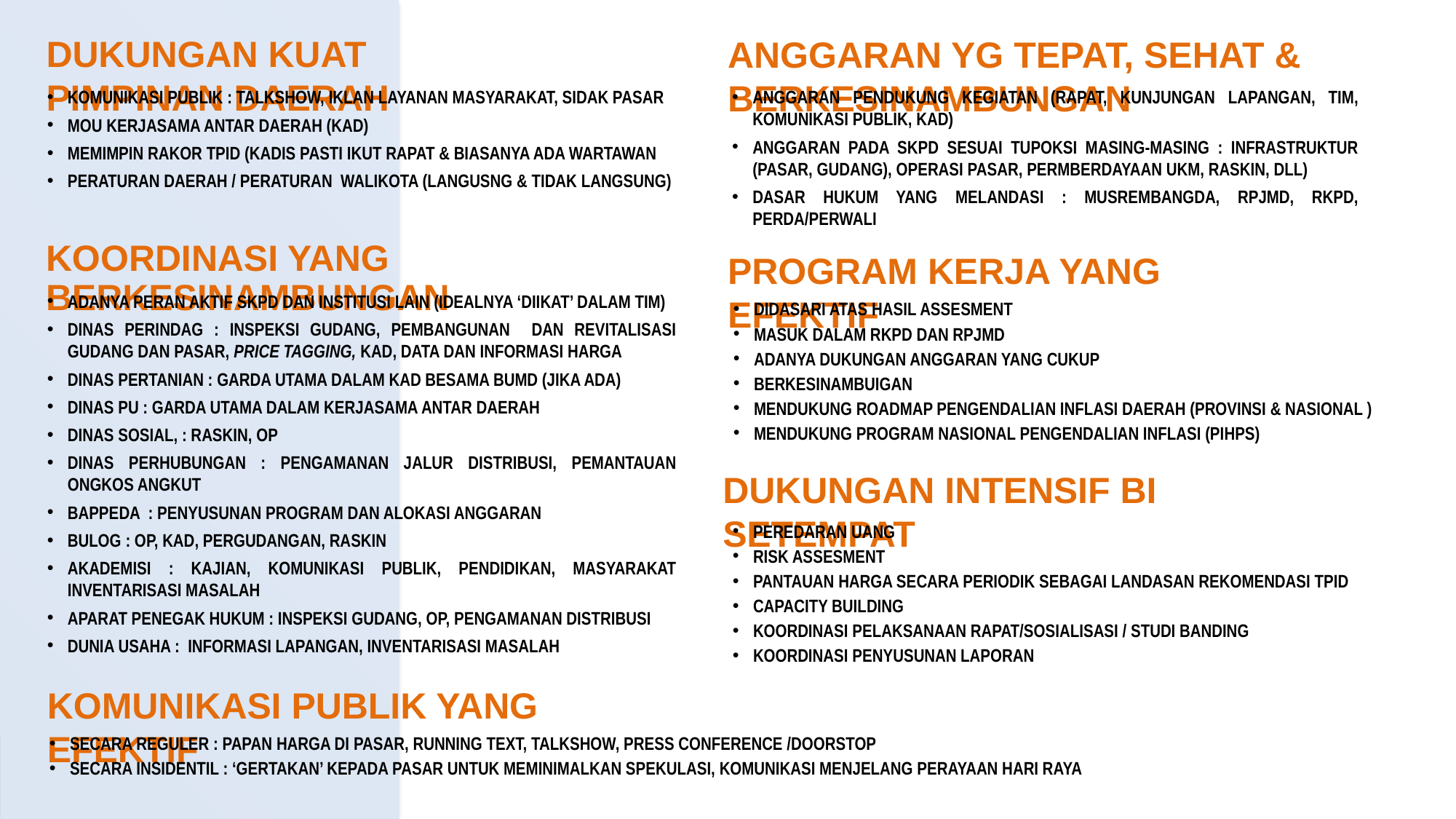

DUKUNGAN KUAT PIMPINAN DAERAH
ANGGARAN YG TEPAT, SEHAT & BERKESINAMBUNGAN
KOMUNIKASI PUBLIK : TALKSHOW, IKLAN LAYANAN MASYARAKAT, SIDAK PASAR
MOU KERJASAMA ANTAR DAERAH (KAD)
MEMIMPIN RAKOR TPID (KADIS PASTI IKUT RAPAT & BIASANYA ADA WARTAWAN
PERATURAN DAERAH / PERATURAN  WALIKOTA (LANGUSNG & TIDAK LANGSUNG)
ANGGARAN PENDUKUNG KEGIATAN (RAPAT, KUNJUNGAN LAPANGAN, TIM, KOMUNIKASI PUBLIK, KAD)
ANGGARAN PADA SKPD SESUAI TUPOKSI MASING-MASING : INFRASTRUKTUR (PASAR, GUDANG), OPERASI PASAR, PERMBERDAYAAN UKM, RASKIN, DLL)
DASAR HUKUM YANG MELANDASI : MUSREMBANGDA, RPJMD, RKPD, PERDA/PERWALI
KOORDINASI YANG BERKESINAMBUNGAN
PROGRAM KERJA YANG EFEKTIF
ADANYA PERAN AKTIF SKPD DAN INSTITUSI LAIN (IDEALNYA ‘DIIKAT’ DALAM TIM)
DINAS PERINDAG : INSPEKSI GUDANG, PEMBANGUNAN  DAN REVITALISASI GUDANG DAN PASAR, PRICE TAGGING, KAD, DATA DAN INFORMASI HARGA
DINAS PERTANIAN : GARDA UTAMA DALAM KAD BESAMA BUMD (JIKA ADA)
DINAS PU : GARDA UTAMA DALAM KERJASAMA ANTAR DAERAH
DINAS SOSIAL, : RASKIN, OP
DINAS PERHUBUNGAN : PENGAMANAN JALUR DISTRIBUSI, PEMANTAUAN ONGKOS ANGKUT
BAPPEDA  : PENYUSUNAN PROGRAM DAN ALOKASI ANGGARAN
BULOG : OP, KAD, PERGUDANGAN, RASKIN
AKADEMISI : KAJIAN, KOMUNIKASI PUBLIK, PENDIDIKAN, MASYARAKAT INVENTARISASI MASALAH
APARAT PENEGAK HUKUM : INSPEKSI GUDANG, OP, PENGAMANAN DISTRIBUSI
DUNIA USAHA :  INFORMASI LAPANGAN, INVENTARISASI MASALAH
DIDASARI ATAS HASIL ASSESMENT
MASUK DALAM RKPD DAN RPJMD
ADANYA DUKUNGAN ANGGARAN YANG CUKUP
BERKESINAMBUIGAN
MENDUKUNG ROADMAP PENGENDALIAN INFLASI DAERAH (PROVINSI & NASIONAL )
MENDUKUNG PROGRAM NASIONAL PENGENDALIAN INFLASI (PIHPS)
DUKUNGAN INTENSIF BI SETEMPAT
PEREDARAN UANG
RISK ASSESMENT
PANTAUAN HARGA SECARA PERIODIK SEBAGAI LANDASAN REKOMENDASI TPID
CAPACITY BUILDING
KOORDINASI PELAKSANAAN RAPAT/SOSIALISASI / STUDI BANDING
KOORDINASI PENYUSUNAN LAPORAN
KOMUNIKASI PUBLIK YANG EFEKTIF
SECARA REGULER : PAPAN HARGA DI PASAR, RUNNING TEXT, TALKSHOW, PRESS CONFERENCE /DOORSTOP
SECARA INSIDENTIL : ‘GERTAKAN’ KEPADA PASAR UNTUK MEMINIMALKAN SPEKULASI, KOMUNIKASI MENJELANG PERAYAAN HARI RAYA